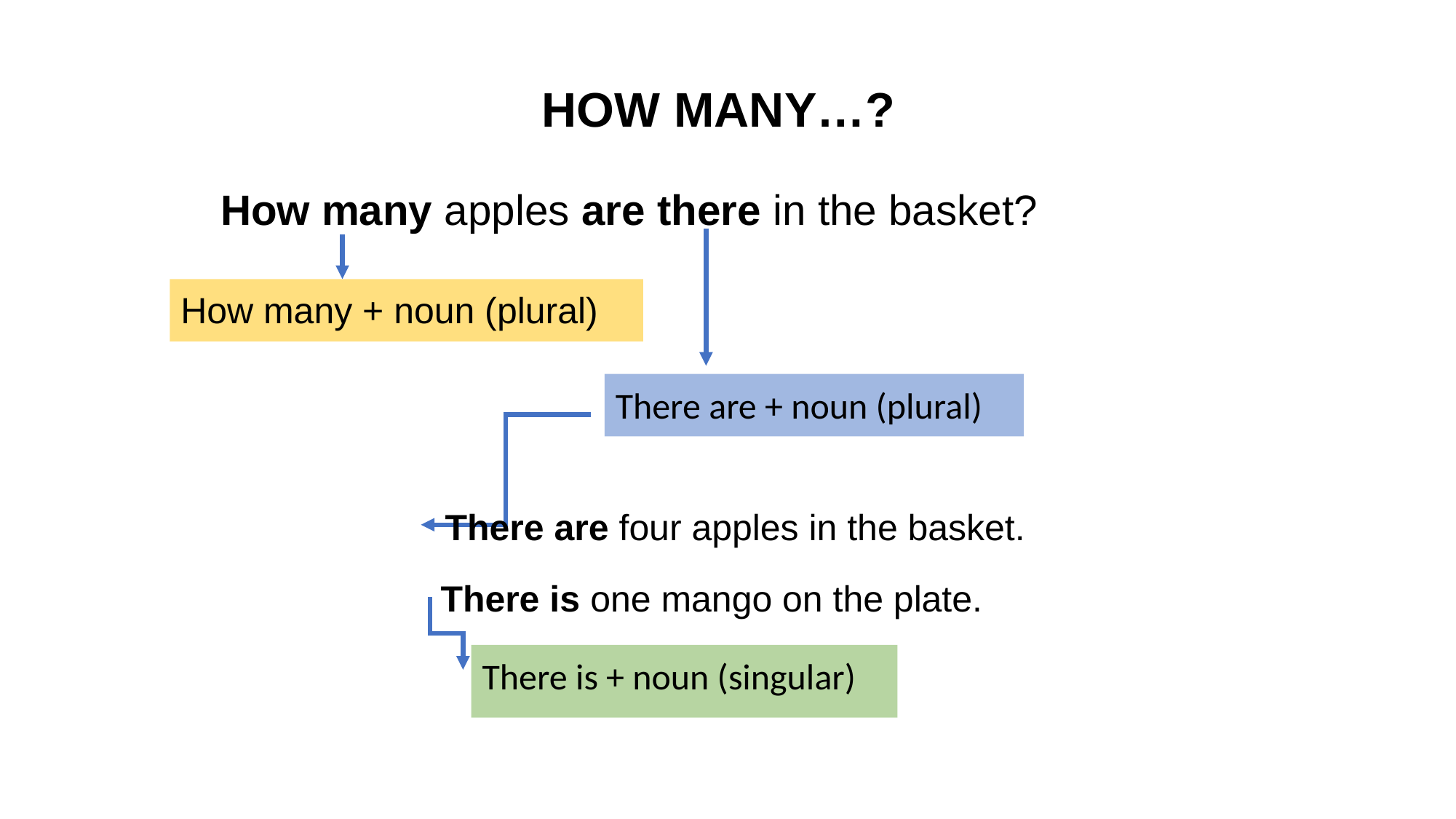

HOW MANY…?
How many apples are there in the basket?
How many + noun (plural)
There are + noun (plural)
There are four apples in the basket.
There is one mango on the plate.
There is + noun (singular)